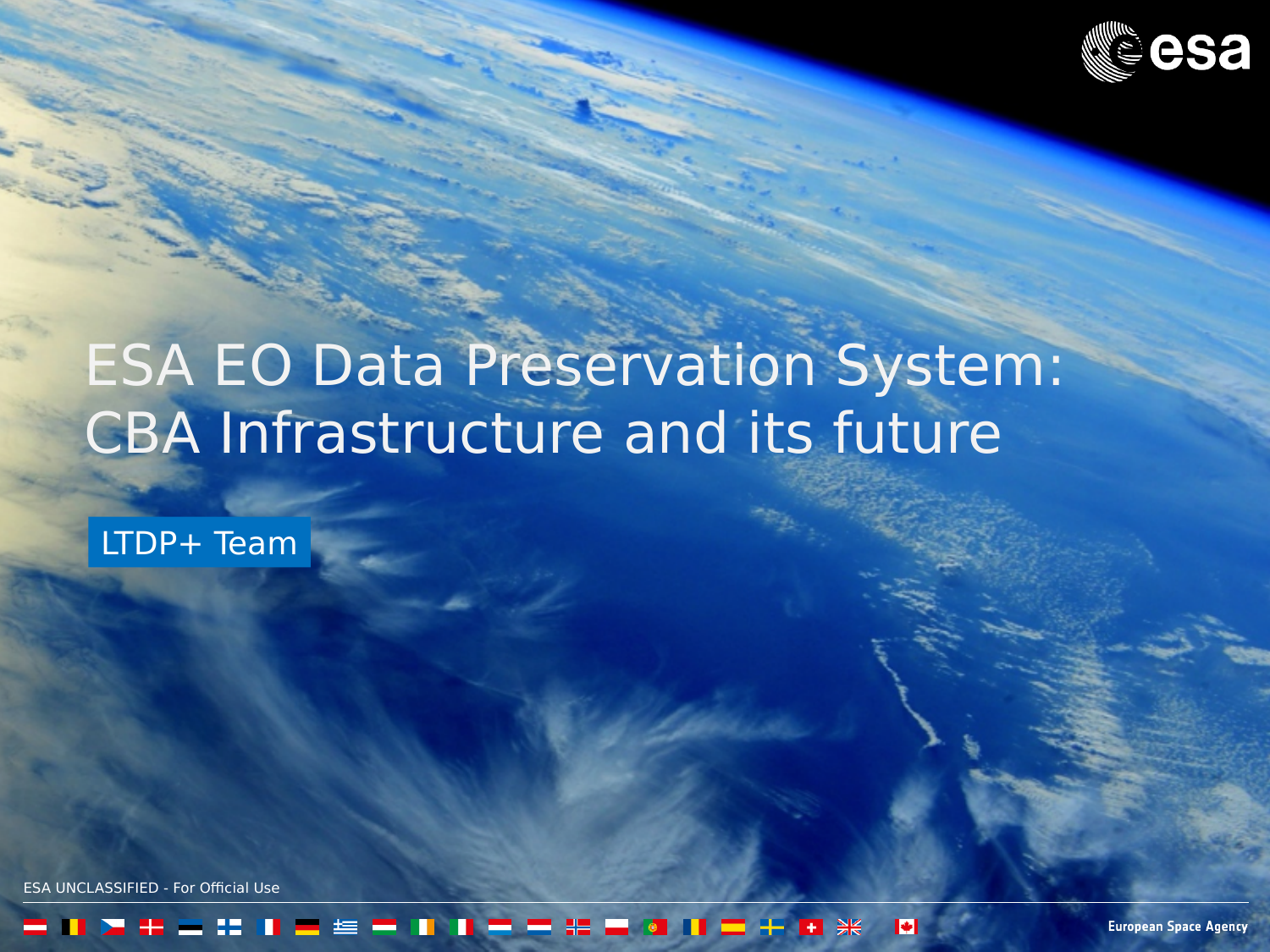

# ESA EO Data Preservation System: CBA Infrastructure and its future
LTDP+ Team